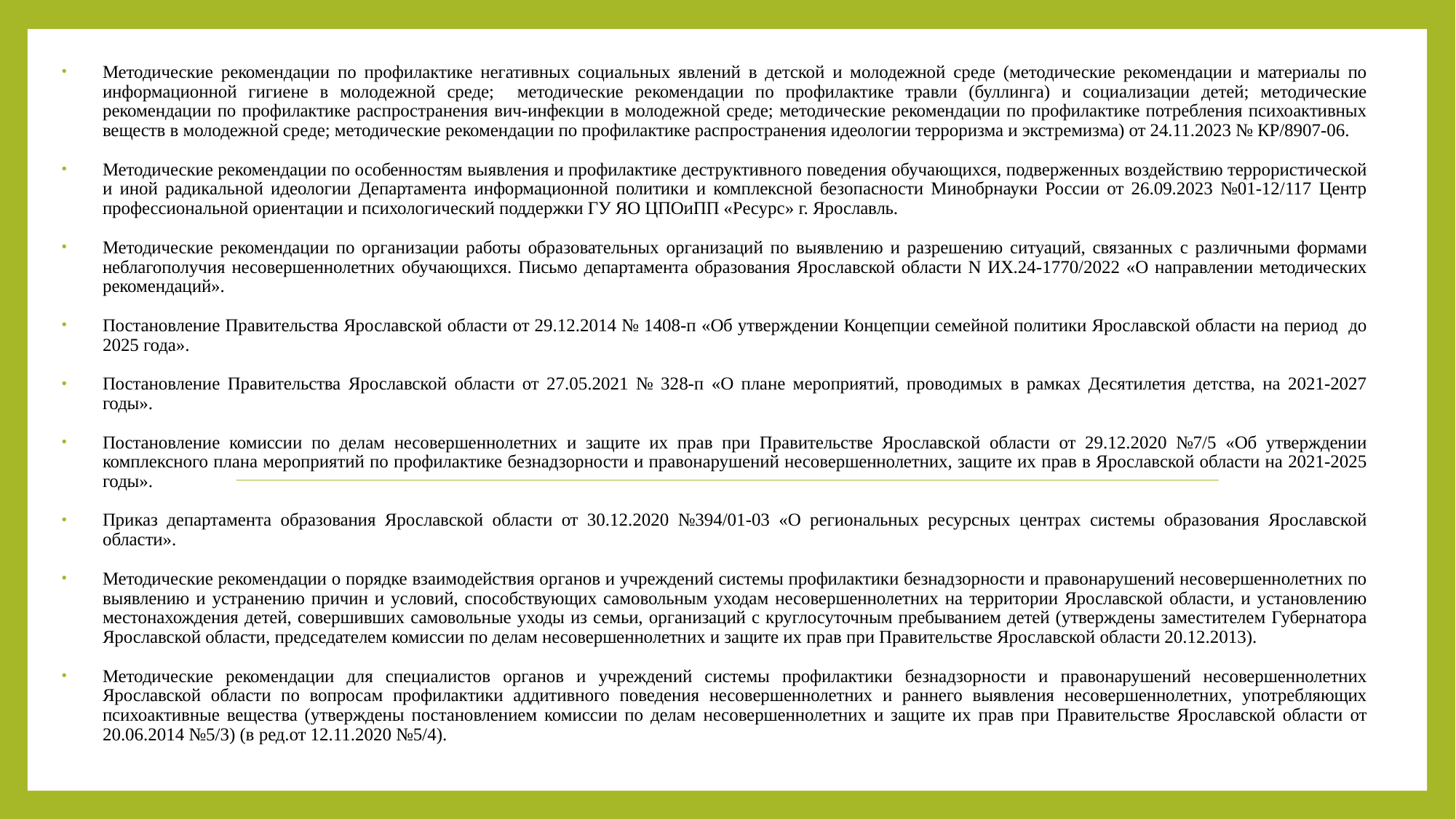

Методические рекомендации по профилактике негативных социальных явлений в детской и молодежной среде (методические рекомендации и материалы по информационной гигиене в молодежной среде;  методические рекомендации по профилактике травли (буллинга) и социализации детей; методические рекомендации по профилактике распространения вич-инфекции в молодежной среде; методические рекомендации по профилактике потребления психоактивных веществ в молодежной среде; методические рекомендации по профилактике распространения идеологии терроризма и экстремизма) от 24.11.2023 № КР/8907-06.
Методические рекомендации по особенностям выявления и профилактике деструктивного поведения обучающихся, подверженных воздействию террористической и иной радикальной идеологии Департамента информационной политики и комплексной безопасности Минобрнауки России от 26.09.2023 №01-12/117 Центр профессиональной ориентации и психологический поддержки ГУ ЯО ЦПОиПП «Ресурс» г. Ярославль.
Методические рекомендации по организации работы образовательных организаций по выявлению и разрешению ситуаций, связанных с различными формами неблагополучия несовершеннолетних обучающихся. Письмо департамента образования Ярославской области N ИХ.24-1770/2022 «О направлении методических рекомендаций».
Постановление Правительства Ярославской области от 29.12.2014 № 1408-п «Об утверждении Концепции семейной политики Ярославской области на период  до 2025 года».
Постановление Правительства Ярославской области от 27.05.2021 № 328-п «О плане мероприятий, проводимых в рамках Десятилетия детства, на 2021-2027 годы».
Постановление комиссии по делам несовершеннолетних и защите их прав при Правительстве Ярославской области от 29.12.2020 №7/5 «Об утверждении комплексного плана мероприятий по профилактике безнадзорности и правонарушений несовершеннолетних, защите их прав в Ярославской области на 2021-2025 годы».
Приказ департамента образования Ярославской области от 30.12.2020 №394/01-03 «О региональных ресурсных центрах системы образования Ярославской области».
Методические рекомендации о порядке взаимодействия органов и учреждений системы профилактики безнадзорности и правонарушений несовершеннолетних по выявлению и устранению причин и условий, способствующих самовольным уходам несовершеннолетних на территории Ярославской области, и установлению местонахождения детей, совершивших самовольные уходы из семьи, организаций с круглосуточным пребыванием детей (утверждены заместителем Губернатора Ярославской области, председателем комиссии по делам несовершеннолетних и защите их прав при Правительстве Ярославской области 20.12.2013).
Методические рекомендации для специалистов органов и учреждений системы профилактики безнадзорности и правонарушений несовершеннолетних Ярославской области по вопросам профилактики аддитивного поведения несовершеннолетних и раннего выявления несовершеннолетних, употребляющих психоактивные вещества (утверждены постановлением комиссии по делам несовершеннолетних и защите их прав при Правительстве Ярославской области от 20.06.2014 №5/3) (в ред.от 12.11.2020 №5/4).